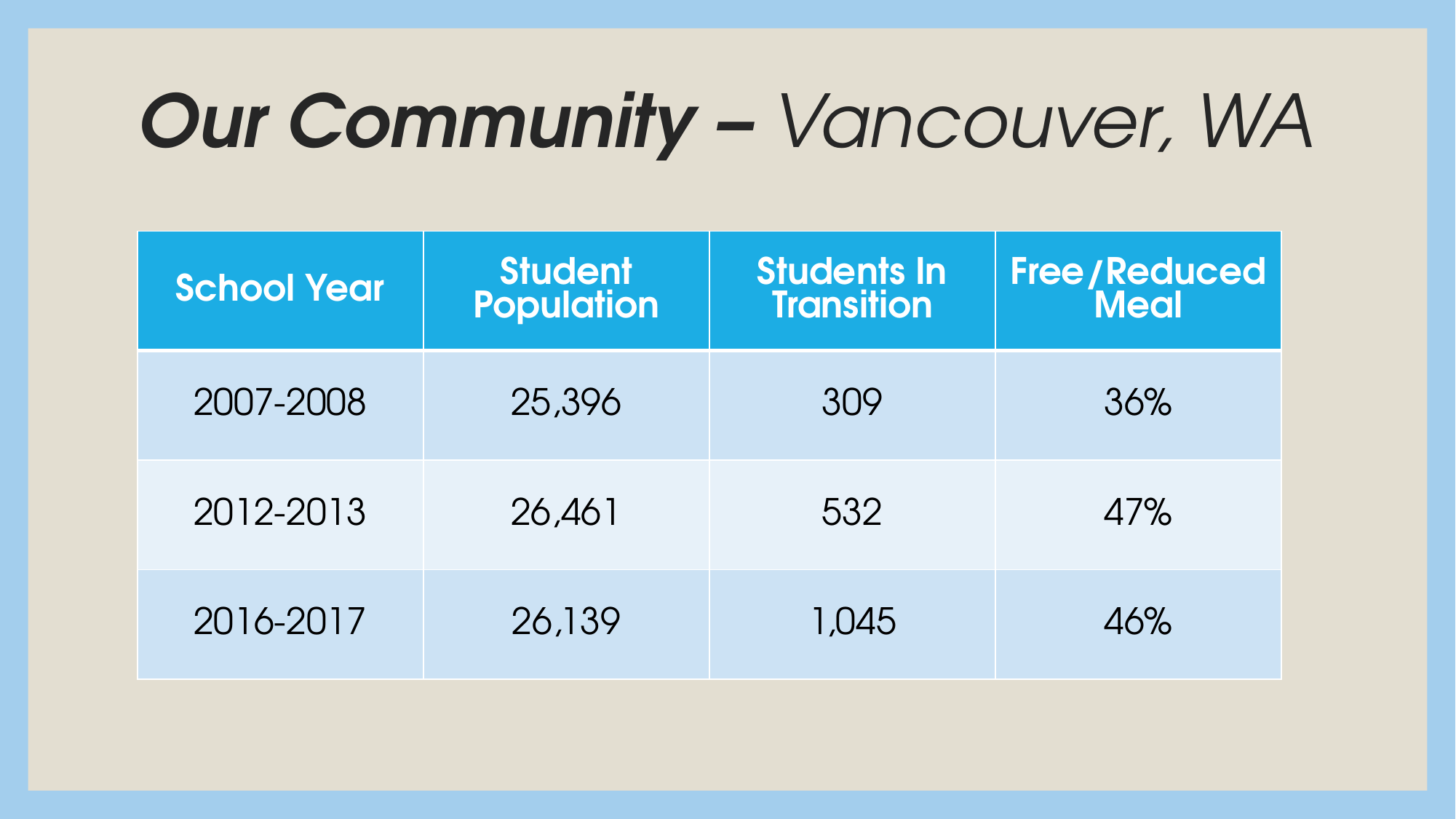

# Our Community – Vancouver, WA
| School Year | Student Population | Students In Transition | Free/Reduced Meal |
| --- | --- | --- | --- |
| 2007-2008 | 25,396 | 309 | 36% |
| 2012-2013 | 26,461 | 532 | 47% |
| 2016-2017 | 26,139 | 1,045 | 46% |